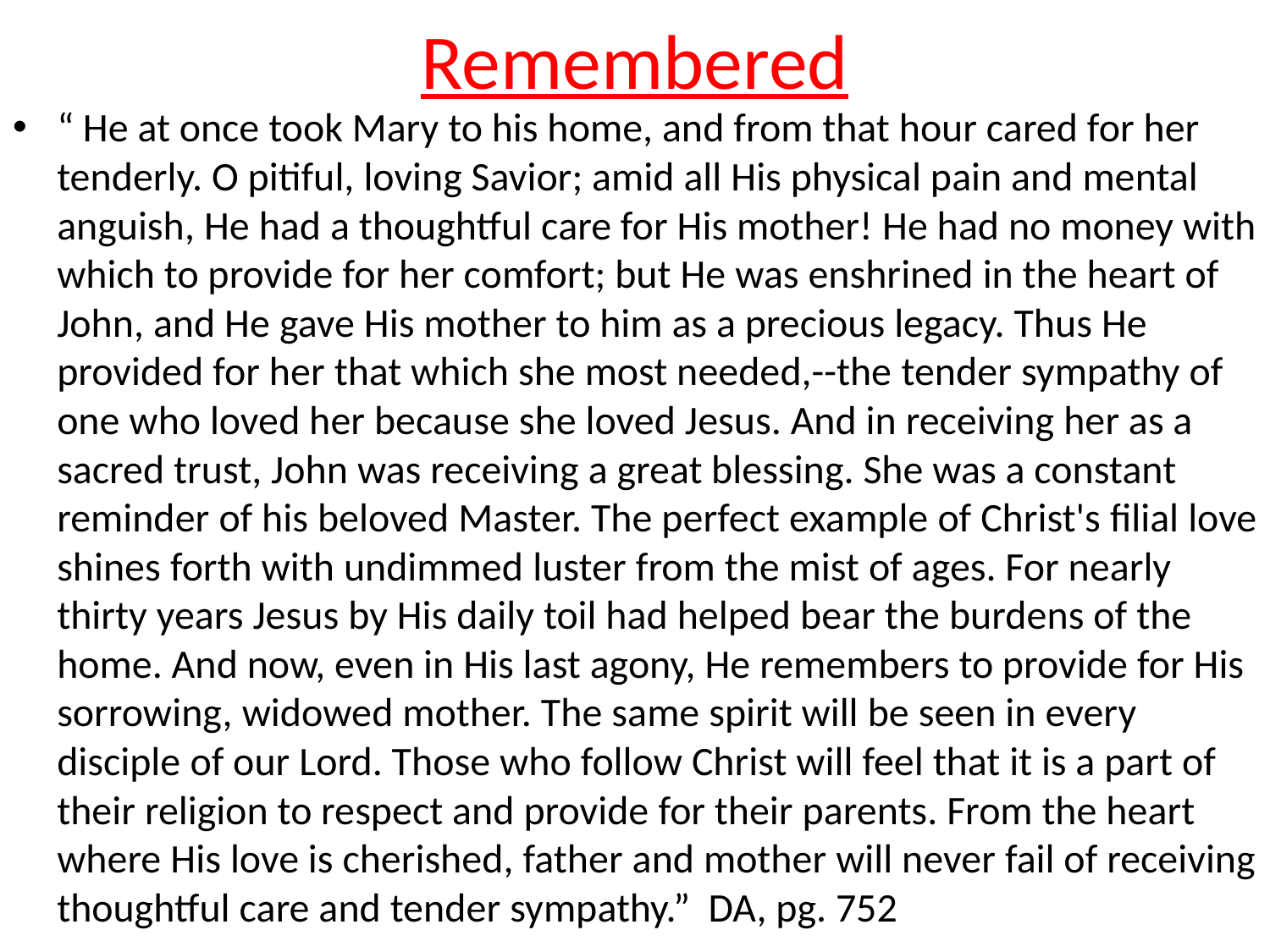

# Remembered
“ He at once took Mary to his home, and from that hour cared for her tenderly. O pitiful, loving Savior; amid all His physical pain and mental anguish, He had a thoughtful care for His mother! He had no money with which to provide for her comfort; but He was enshrined in the heart of John, and He gave His mother to him as a precious legacy. Thus He provided for her that which she most needed,--the tender sympathy of one who loved her because she loved Jesus. And in receiving her as a sacred trust, John was receiving a great blessing. She was a constant reminder of his beloved Master. The perfect example of Christ's filial love shines forth with undimmed luster from the mist of ages. For nearly thirty years Jesus by His daily toil had helped bear the burdens of the home. And now, even in His last agony, He remembers to provide for His sorrowing, widowed mother. The same spirit will be seen in every disciple of our Lord. Those who follow Christ will feel that it is a part of their religion to respect and provide for their parents. From the heart where His love is cherished, father and mother will never fail of receiving thoughtful care and tender sympathy.”  DA, pg. 752